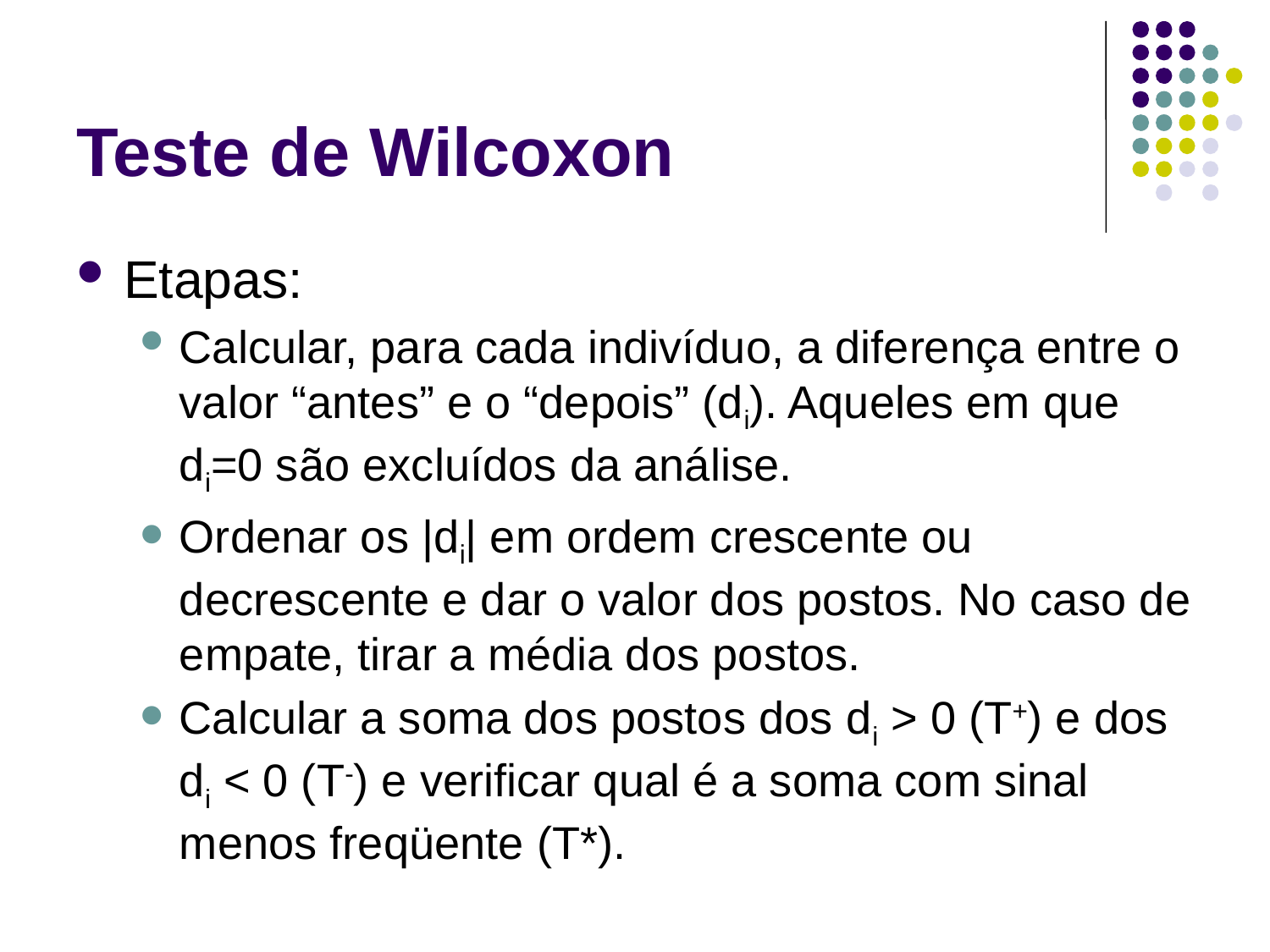

# Teste de Wilcoxon
Etapas:
Calcular, para cada indivíduo, a diferença entre o valor “antes” e o “depois” (di). Aqueles em que di=0 são excluídos da análise.
Ordenar os |di| em ordem crescente ou decrescente e dar o valor dos postos. No caso de empate, tirar a média dos postos.
Calcular a soma dos postos dos di > 0 (T+) e dos di < 0 (T-) e verificar qual é a soma com sinal menos freqüente (T*).